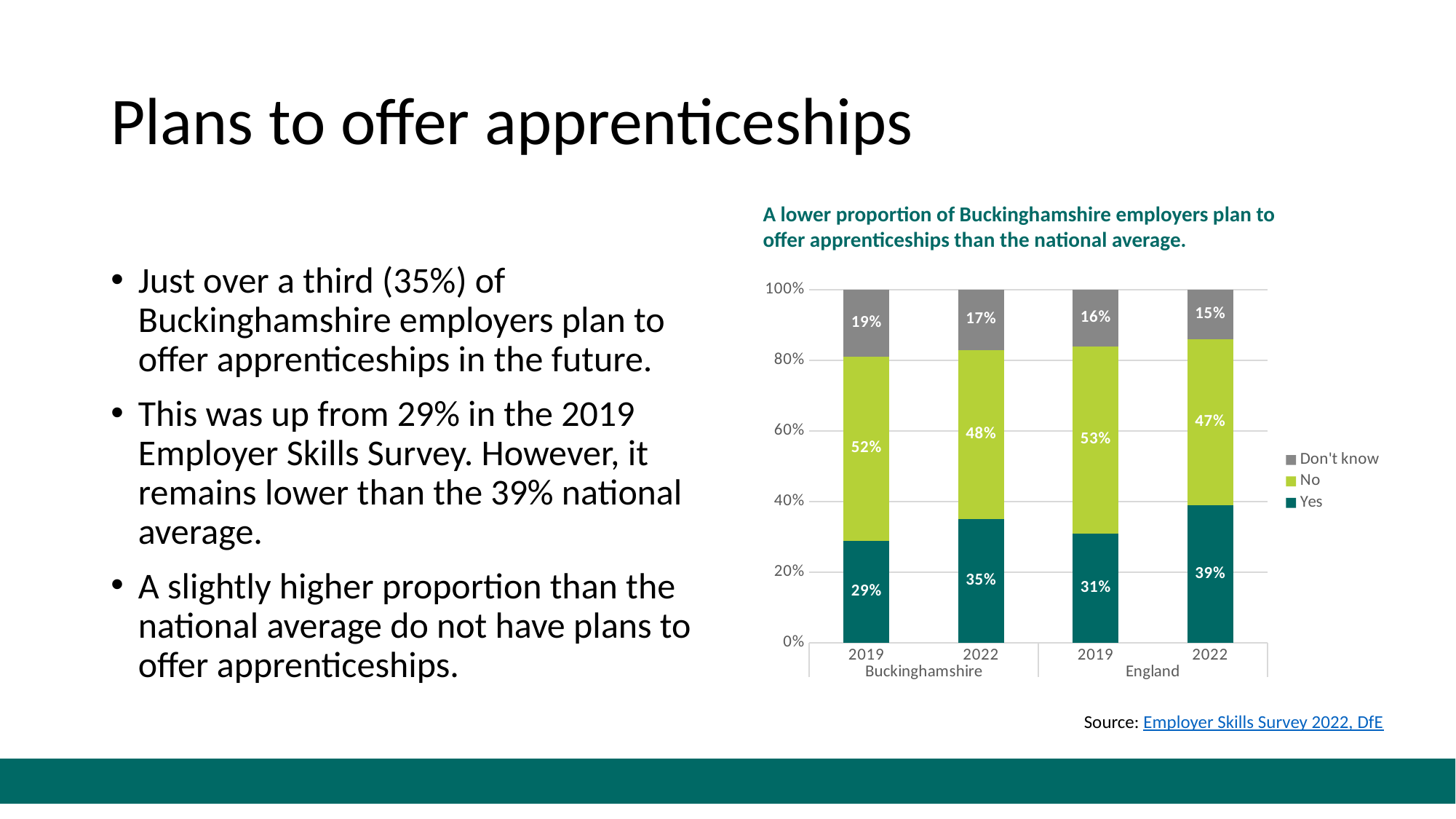

# Plans to offer apprenticeships
A lower proportion of Buckinghamshire employers plan to offer apprenticeships than the national average.
Just over a third (35%) of Buckinghamshire employers plan to offer apprenticeships in the future.
This was up from 29% in the 2019 Employer Skills Survey. However, it remains lower than the 39% national average.
A slightly higher proportion than the national average do not have plans to offer apprenticeships.

### Chart

| Category | Yes | No | Don't know |
|---|---|---|---|
| 2019 | 0.29 | 0.52 | 0.19 |
| 2022 | 0.35 | 0.48 | 0.17 |
| 2019 | 0.31 | 0.53 | 0.16 |
| 2022 | 0.39 | 0.47 | 0.15 |
Source: Employer Skills Survey 2022, DfE